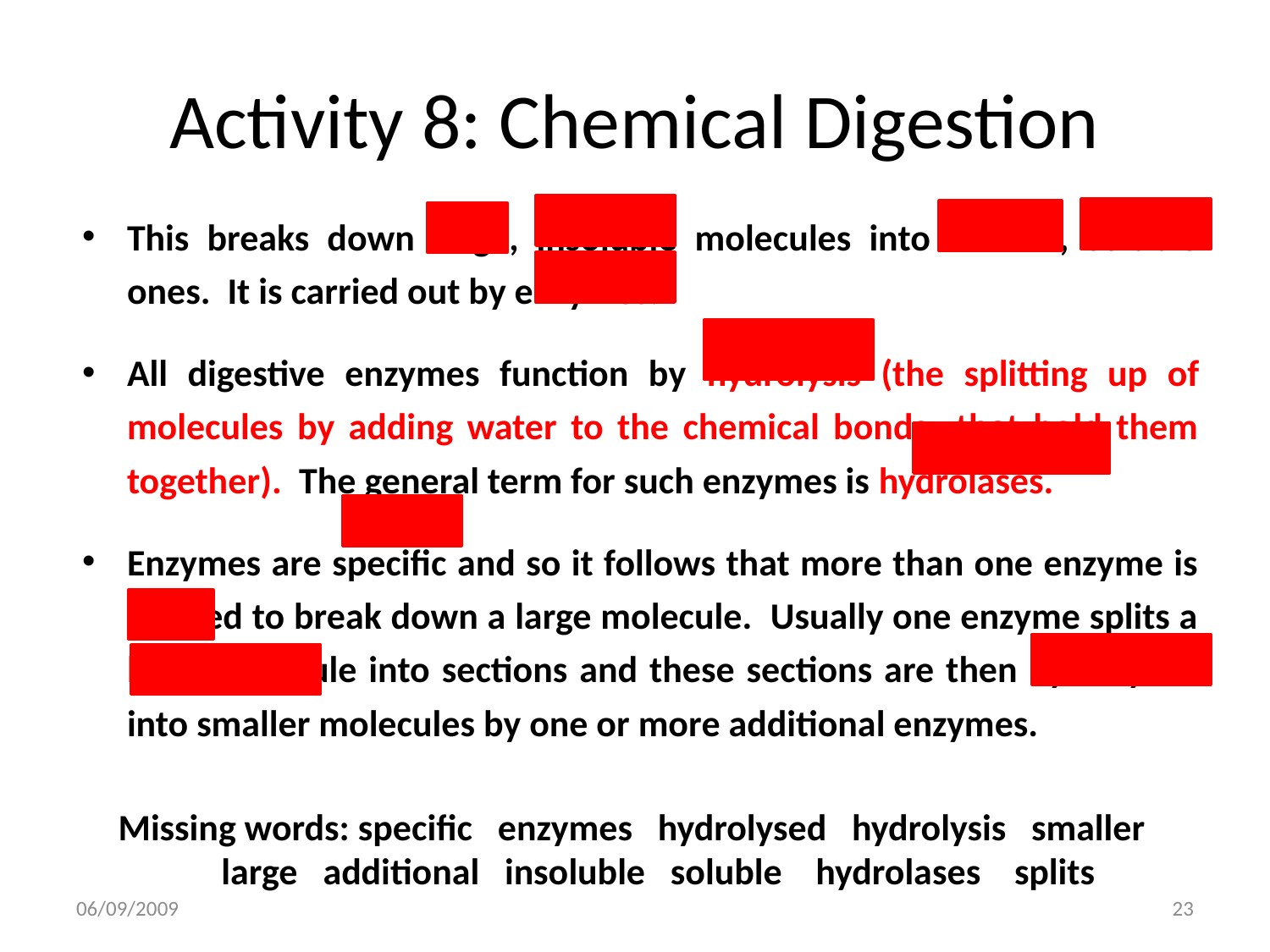

# Activity 8: Chemical Digestion

This breaks down large, insoluble molecules into smaller, soluble ones.  It is carried out by enzymes.

All digestive enzymes function by hydrolysis (the splitting up of molecules by adding water to the chemical bonds  that hold them together).  The general term for such enzymes is hydrolases.

Enzymes are specific and so it follows that more than one enzyme is needed to break down a large molecule.  Usually one enzyme splits a large molecule into sections and these sections are then hydrolysed into smaller molecules by one or more additional enzymes.

Missing words: specific   enzymes   hydrolysed   hydrolysis   smaller   large   additional   insoluble   soluble    hydrolases    splits

06/09/2009
23